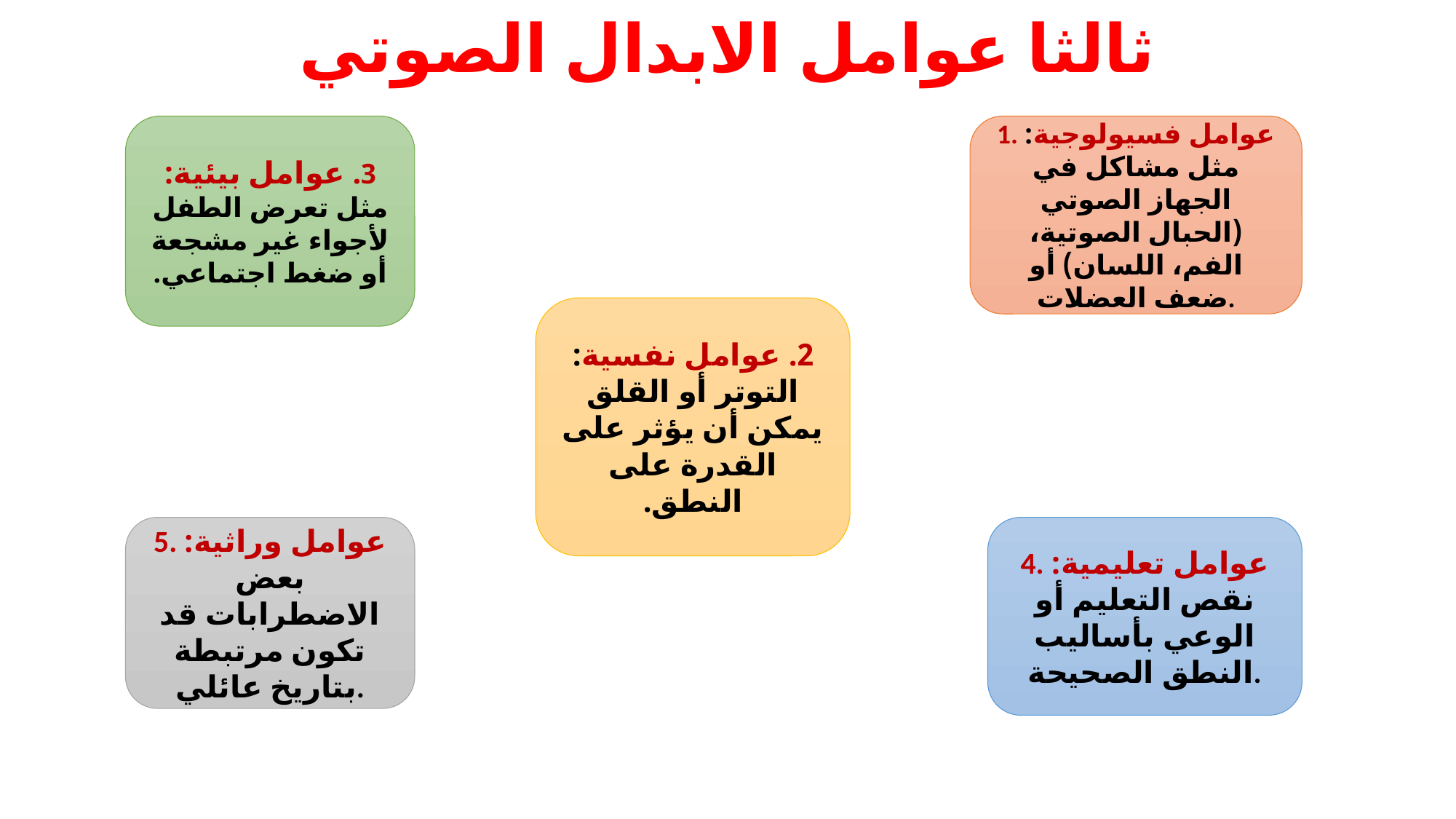

# ثالثا عوامل الابدال الصوتي

3. عوامل بيئية: مثل تعرض الطفل لأجواء غير مشجعة أو ضغط اجتماعي.
1. عوامل فسيولوجية: مثل مشاكل في الجهاز الصوتي (الحبال الصوتية، الفم، اللسان) أو ضعف العضلات.
2. عوامل نفسية: التوتر أو القلق يمكن أن يؤثر على القدرة على النطق.
5. عوامل وراثية: بعض الاضطرابات قد تكون مرتبطة بتاريخ عائلي.
4. عوامل تعليمية: نقص التعليم أو الوعي بأساليب النطق الصحيحة.